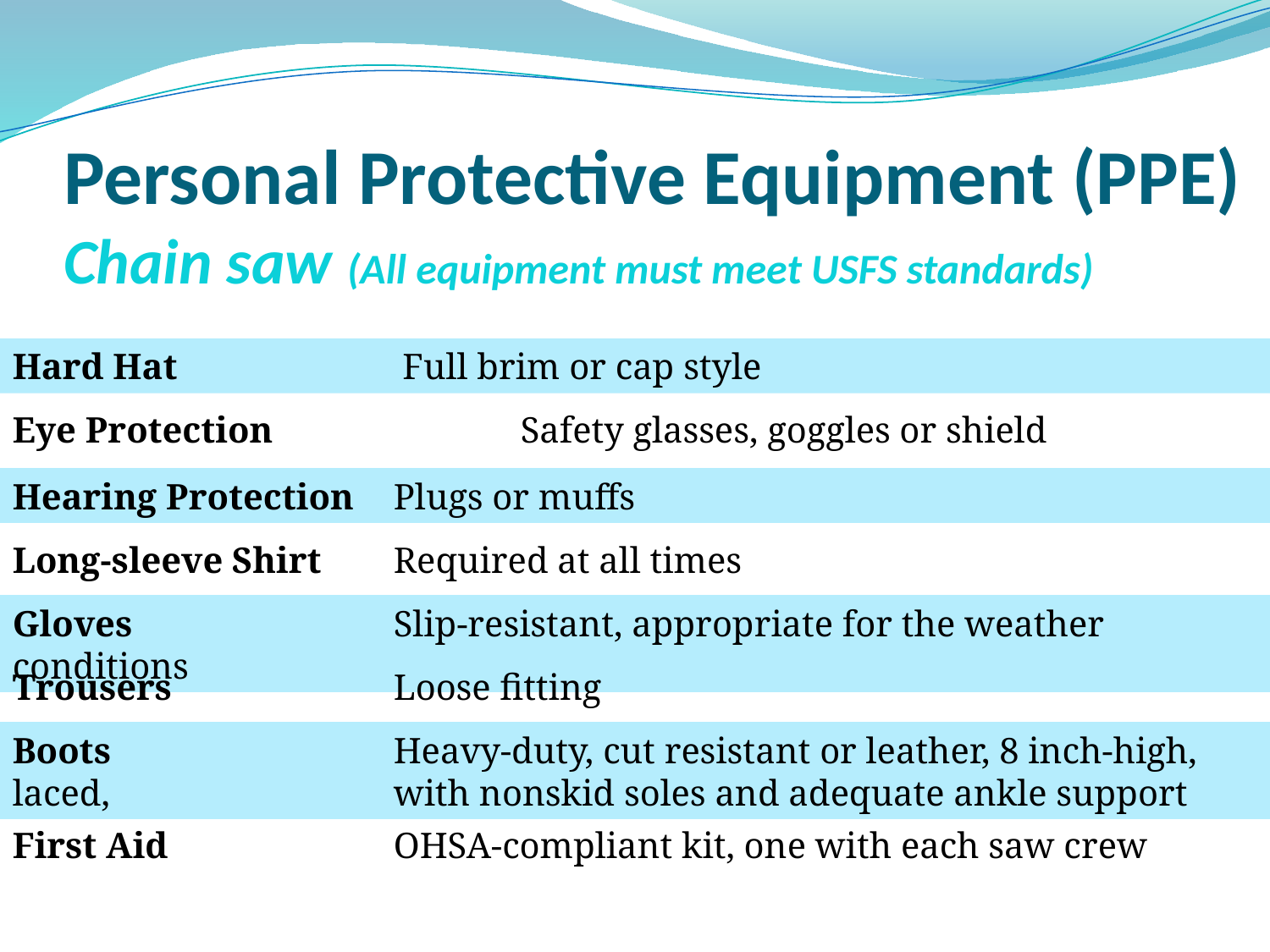

# Personal Protective Equipment (PPE) Chain saw (All equipment must meet USFS standards)

Hard Hat		 Full brim or cap style
Eye Protection		Safety glasses, goggles or shield
Hearing Protection	Plugs or muffs
Long-sleeve Shirt	Required at all times
Gloves			Slip-resistant, appropriate for the weather conditions
Trousers		Loose fitting
Boots			Heavy-duty, cut resistant or leather, 8 inch-high, laced, 			with nonskid soles and adequate ankle support
First Aid 	 	OHSA-compliant kit, one with each saw crew